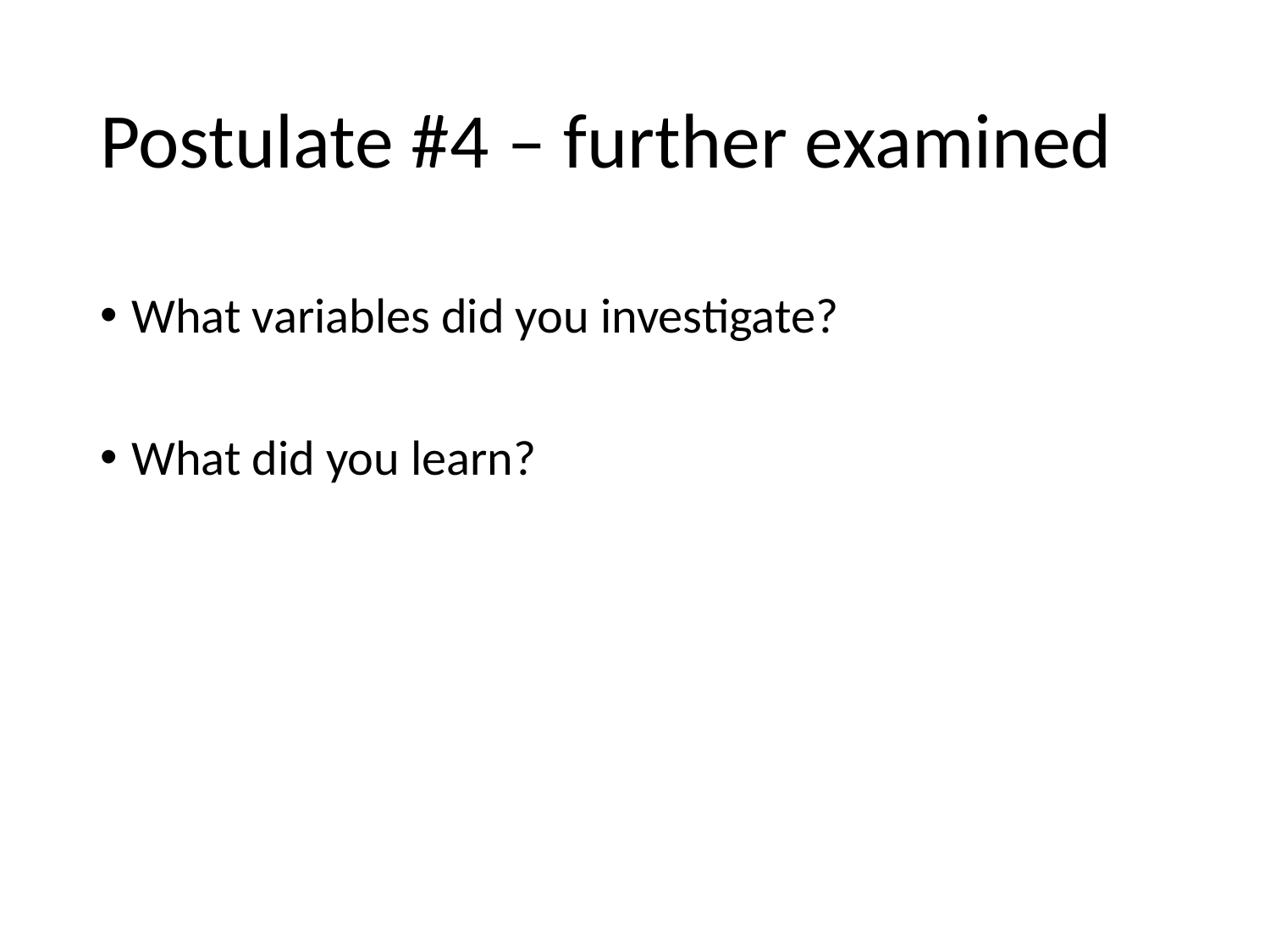

# Postulate #4 – further examined

What variables did you investigate?

What did you learn?